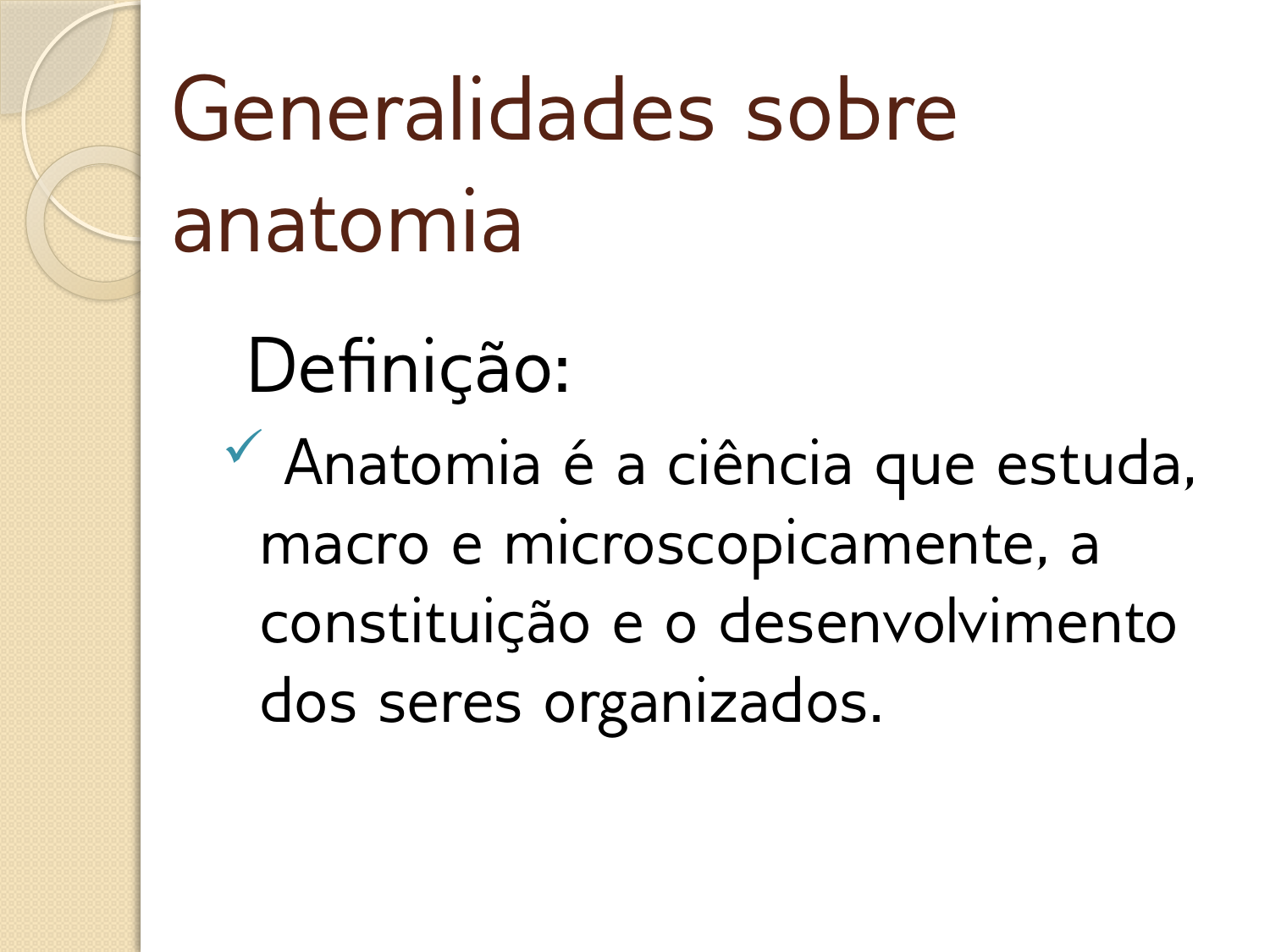

# Generalidades sobre anatomia

 Definição:
 Anatomia é a ciência que estuda, macro e microscopicamente, a constituição e o desenvolvimento dos seres organizados.